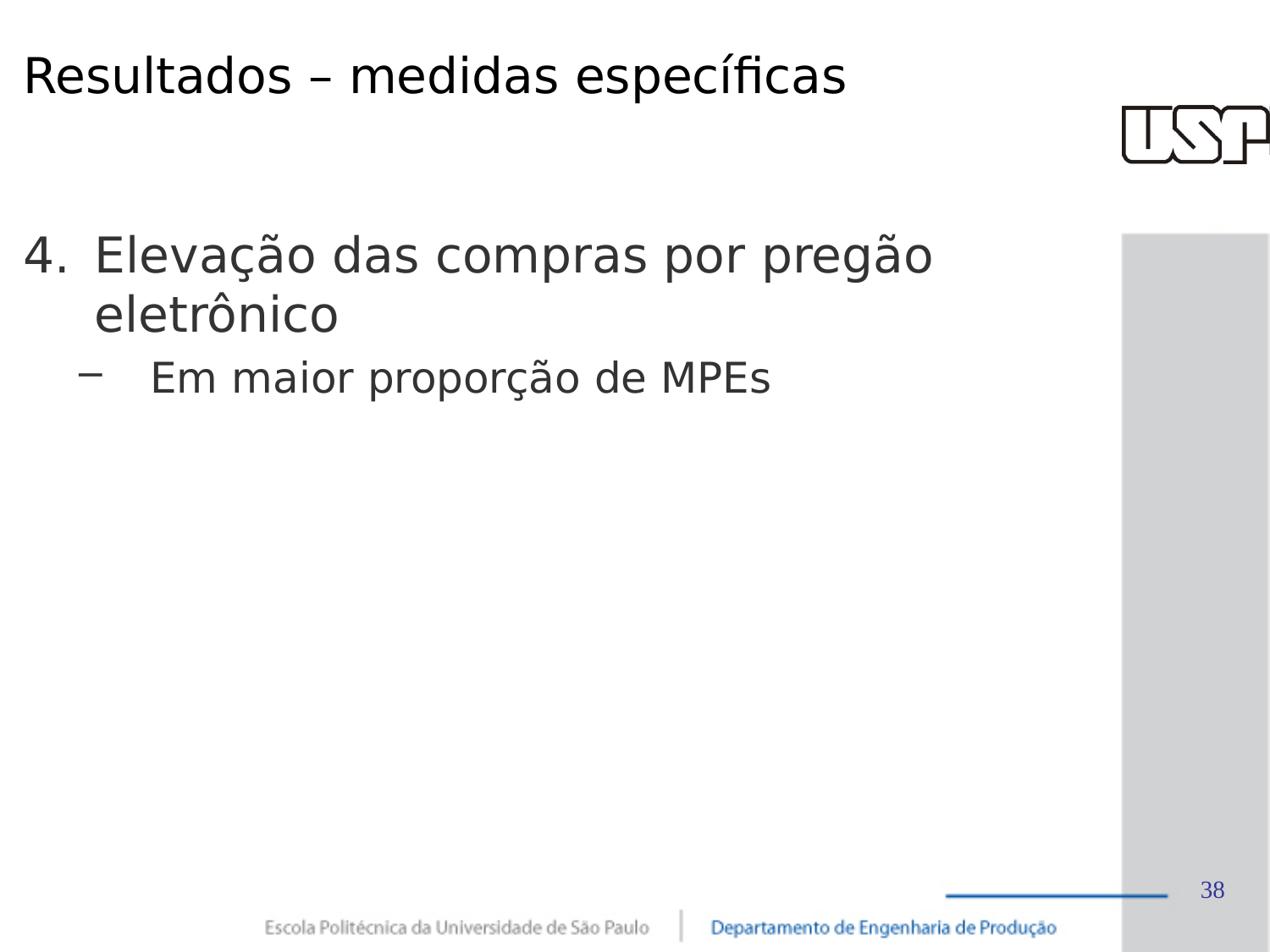

# Resultados – medidas específicas

Elevação das compras por pregão eletrônico
Em maior proporção de MPEs

38